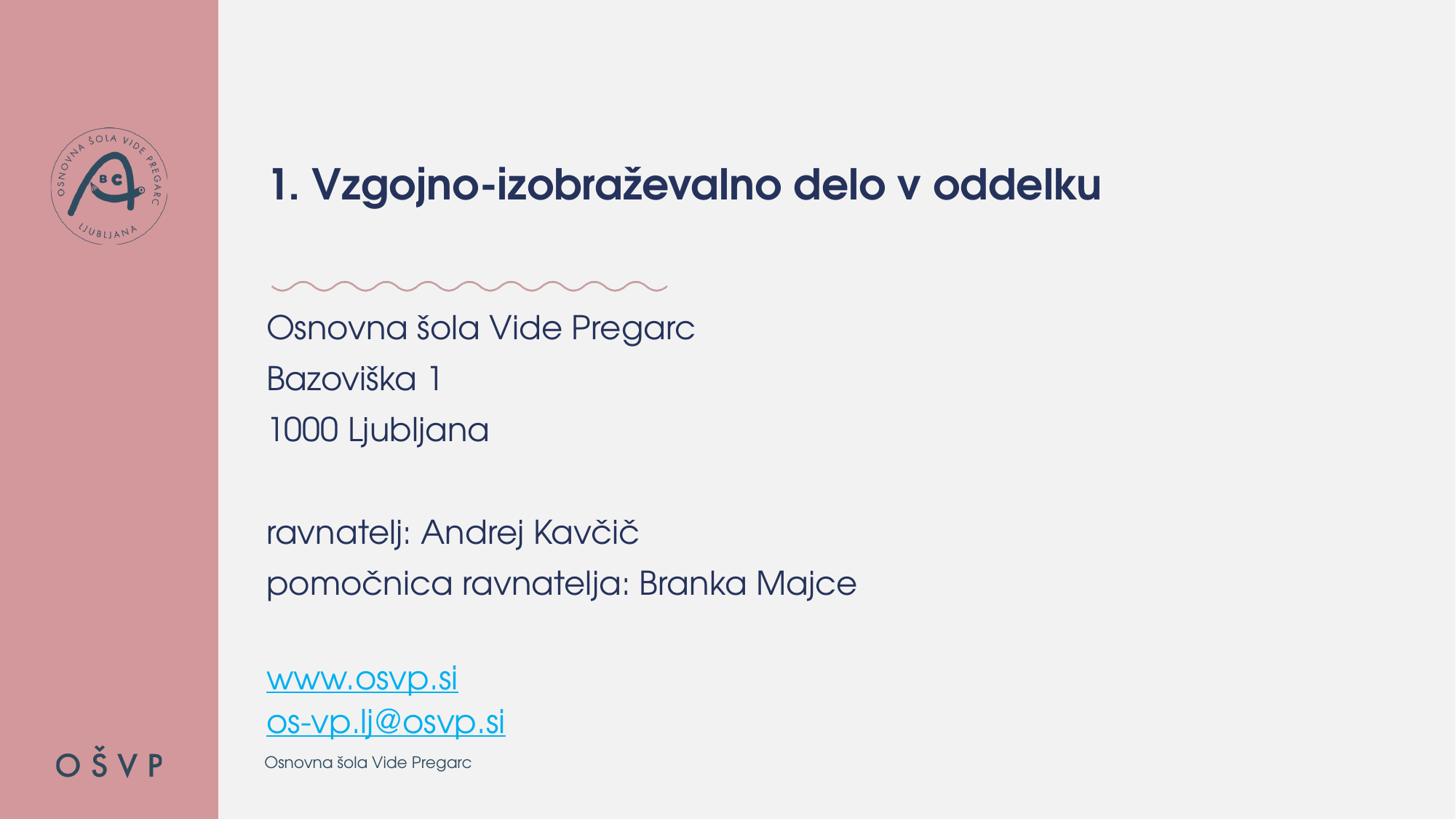

# 1. Vzgojno-izobraževalno delo v oddelku
Osnovna šola Vide Pregarc
Bazoviška 1
1000 Ljubljana

ravnatelj: Andrej Kavčič
pomočnica ravnatelja: Branka Majce

www.osvp.si
os-vp.lj@osvp.si